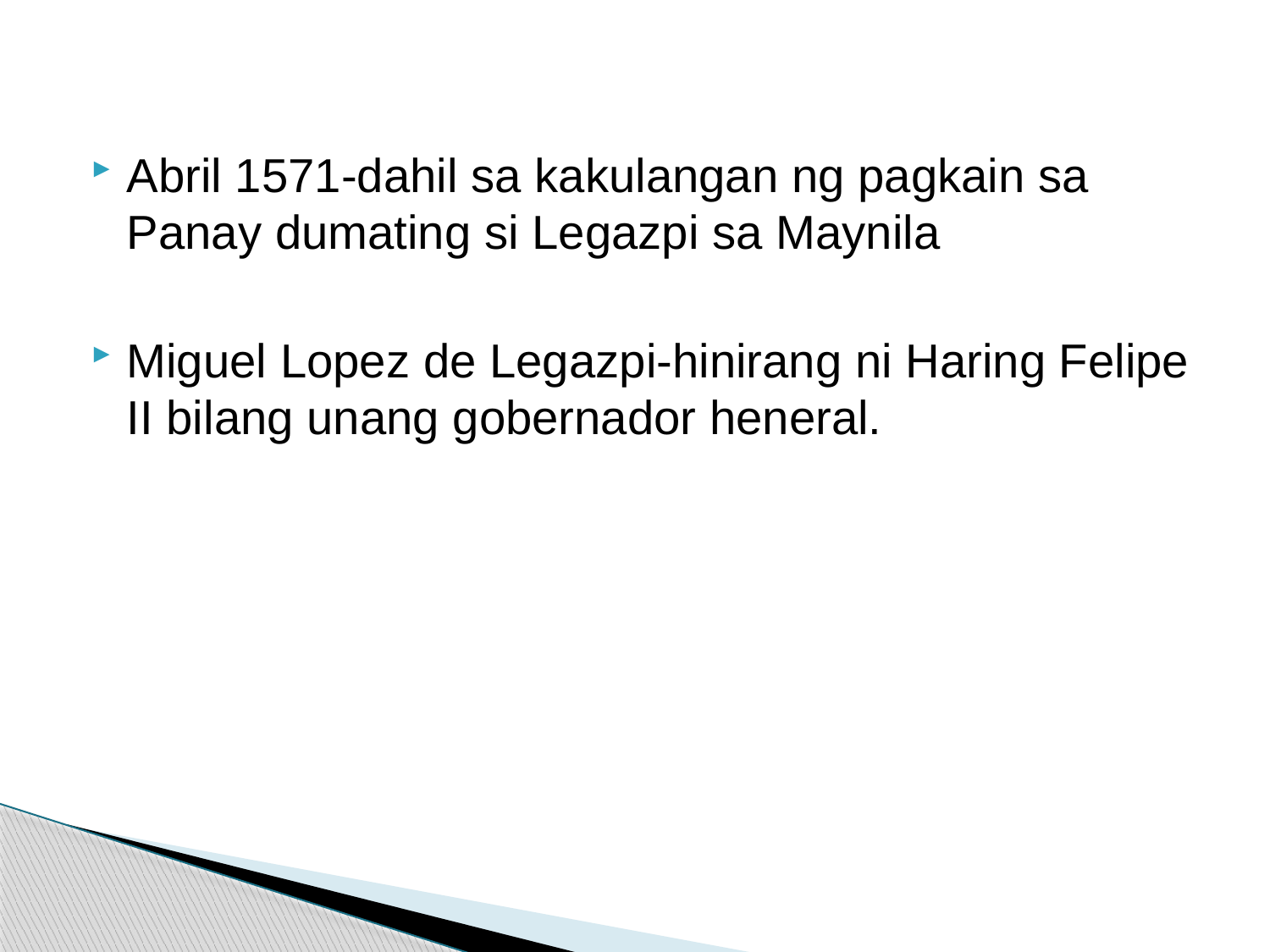

Abril 1571-dahil sa kakulangan ng pagkain sa Panay dumating si Legazpi sa Maynila

Miguel Lopez de Legazpi-hinirang ni Haring Felipe II bilang unang gobernador heneral.